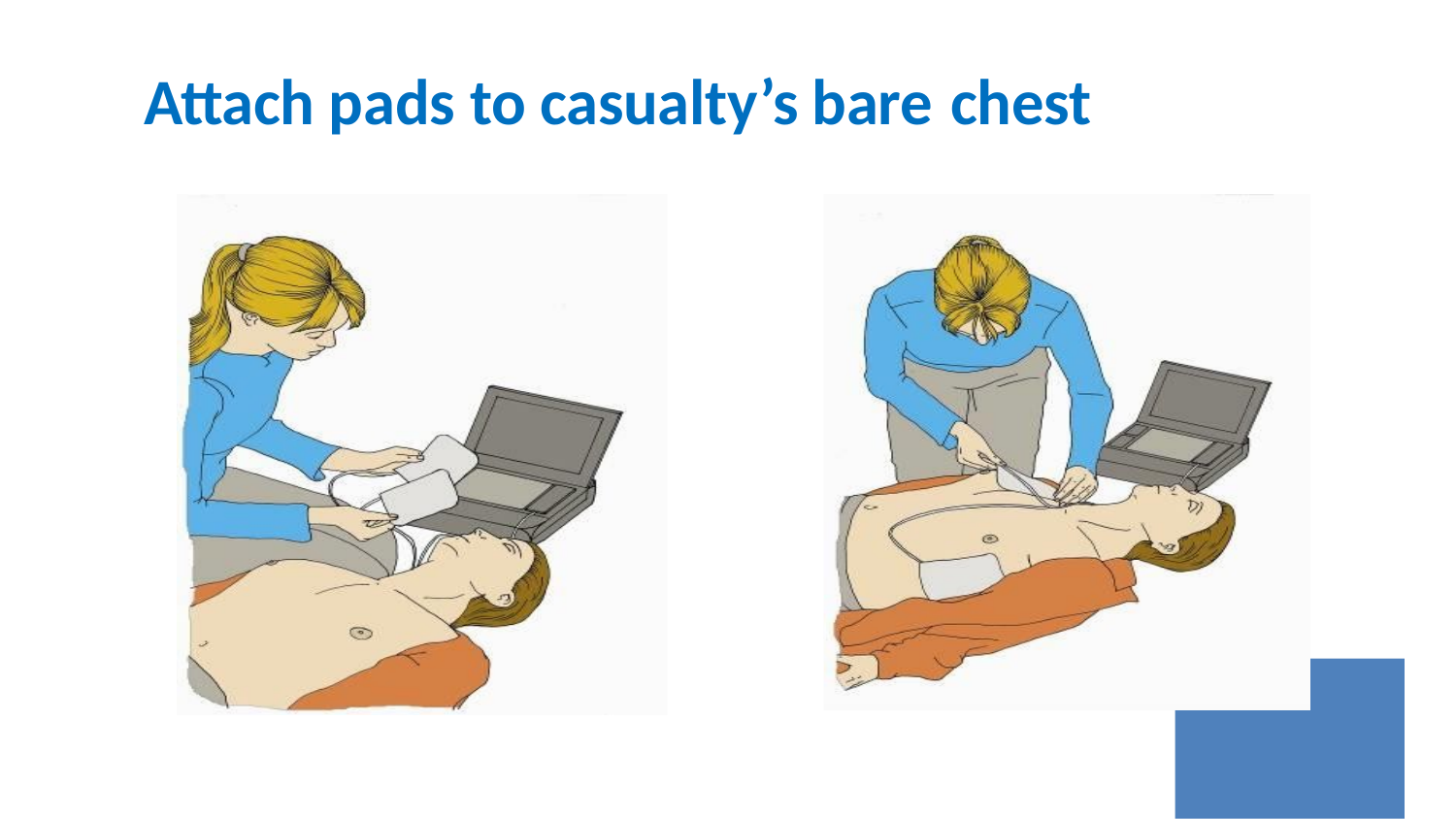

# Attach pads to casualty’s bare chest